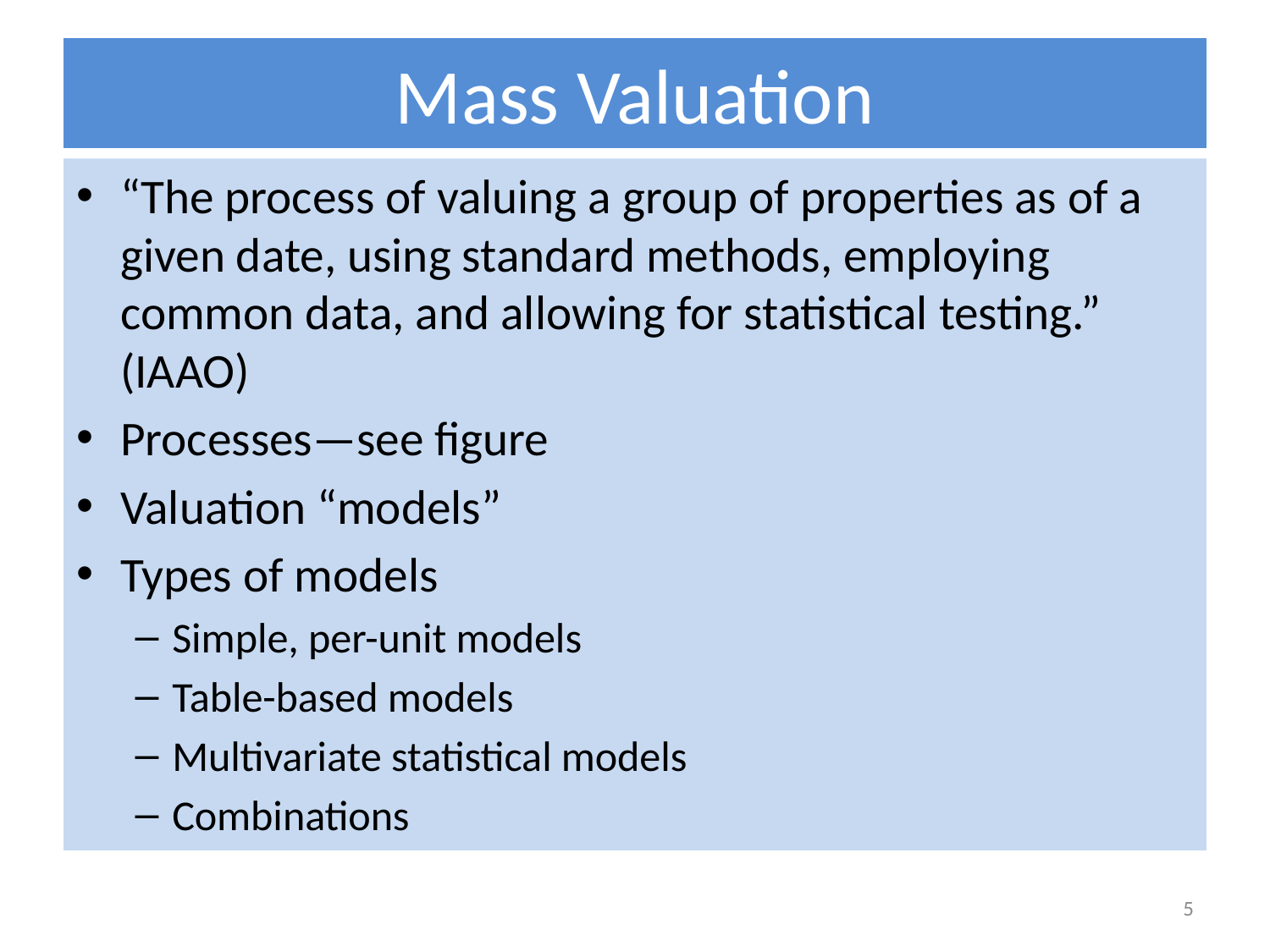

# Mass Valuation
“The process of valuing a group of properties as of a given date, using standard methods, employing common data, and allowing for statistical testing.” (IAAO)
Processes—see figure
Valuation “models”
Types of models
Simple, per-unit models
Table-based models
Multivariate statistical models
Combinations

5